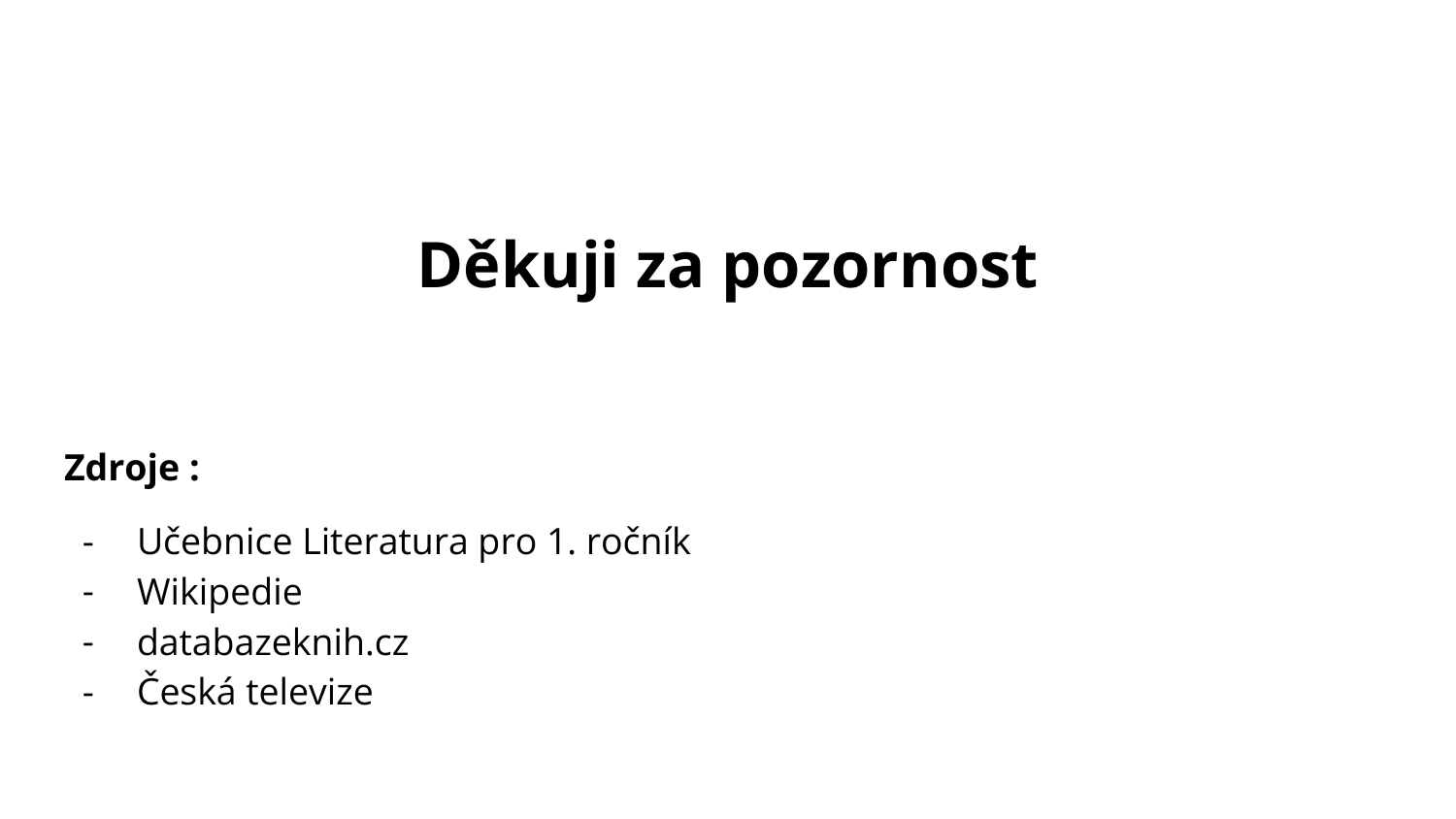

# Děkuji za pozornost
Zdroje :
Učebnice Literatura pro 1. ročník
Wikipedie
databazeknih.cz
Česká televize